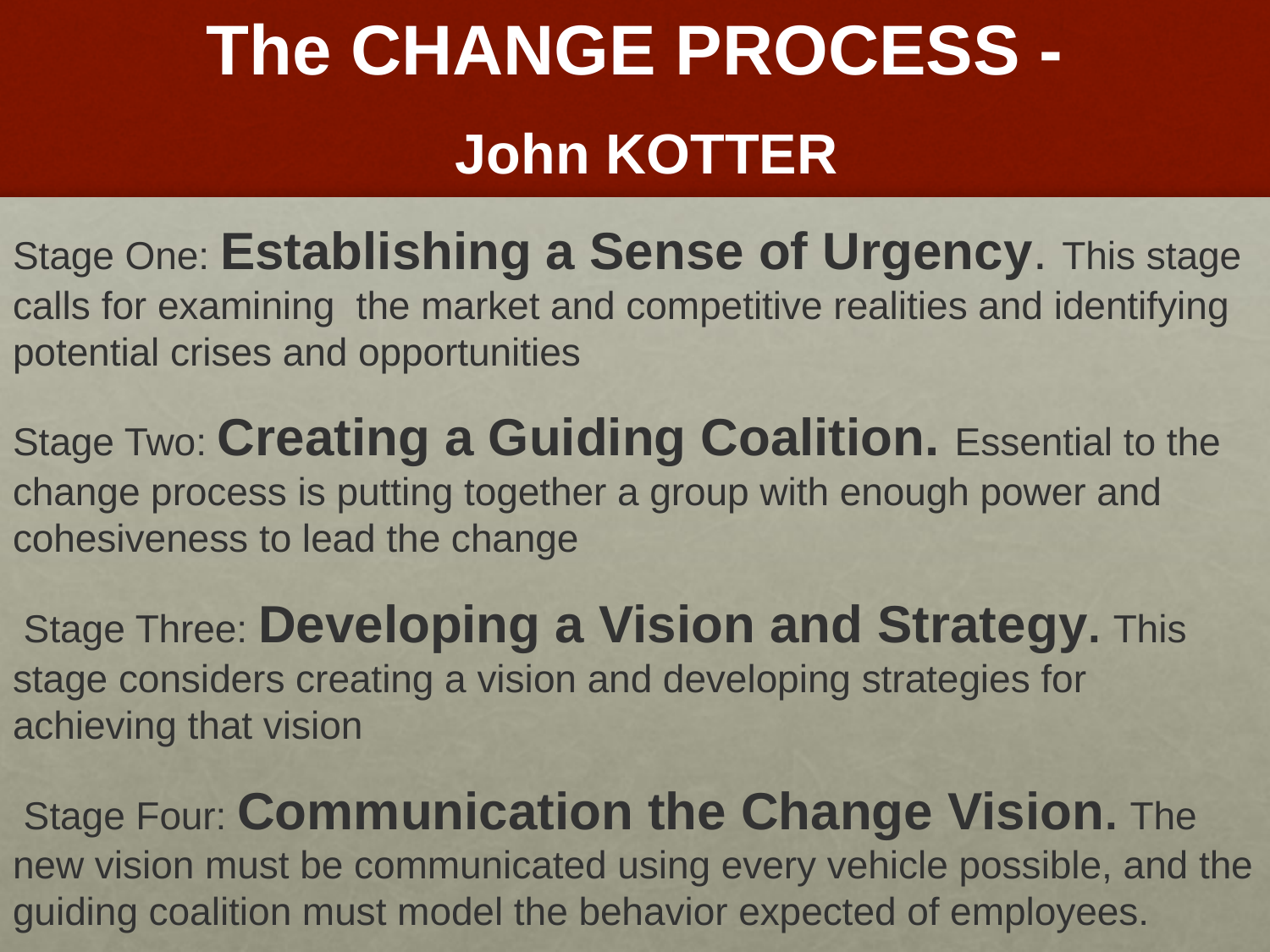

# The CHANGE PROCESS - John KOTTER
Stage One: Establishing a Sense of Urgency. This stage calls for examining  the market and competitive realities and identifying potential crises and opportunities
Stage Two: Creating a Guiding Coalition. Essential to the change process is putting together a group with enough power and cohesiveness to lead the change
 Stage Three: Developing a Vision and Strategy. This stage considers creating a vision and developing strategies for achieving that vision
 Stage Four: Communication the Change Vision. The new vision must be communicated using every vehicle possible, and the guiding coalition must model the behavior expected of employees.